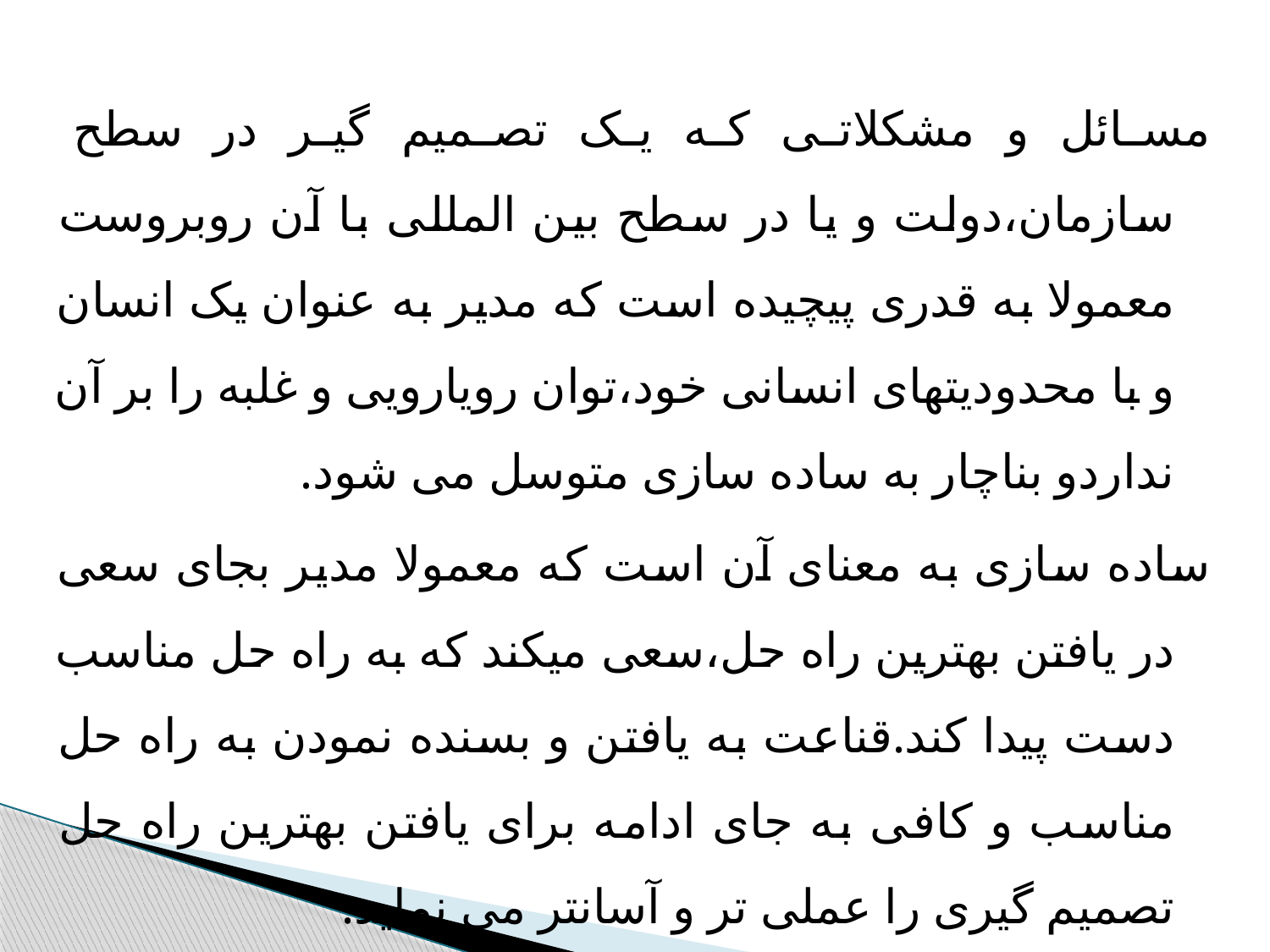

مسائل و مشکلاتی که یک تصمیم گیر در سطح سازمان،دولت و یا در سطح بین المللی با آن روبروست معمولا به قدری پیچیده است که مدیر به عنوان یک انسان و با محدودیتهای انسانی خود،توان رویارویی و غلبه را بر آن نداردو بناچار به ساده سازی متوسل می شود.
ساده سازی به معنای آن است که معمولا مدیر بجای سعی در یافتن بهترین راه حل،سعی میکند که به راه حل مناسب دست پیدا کند.قناعت به یافتن و بسنده نمودن به راه حل مناسب و کافی به جای ادامه برای یافتن بهترین راه حل تصمیم گیری را عملی تر و آسانتر می نماید.